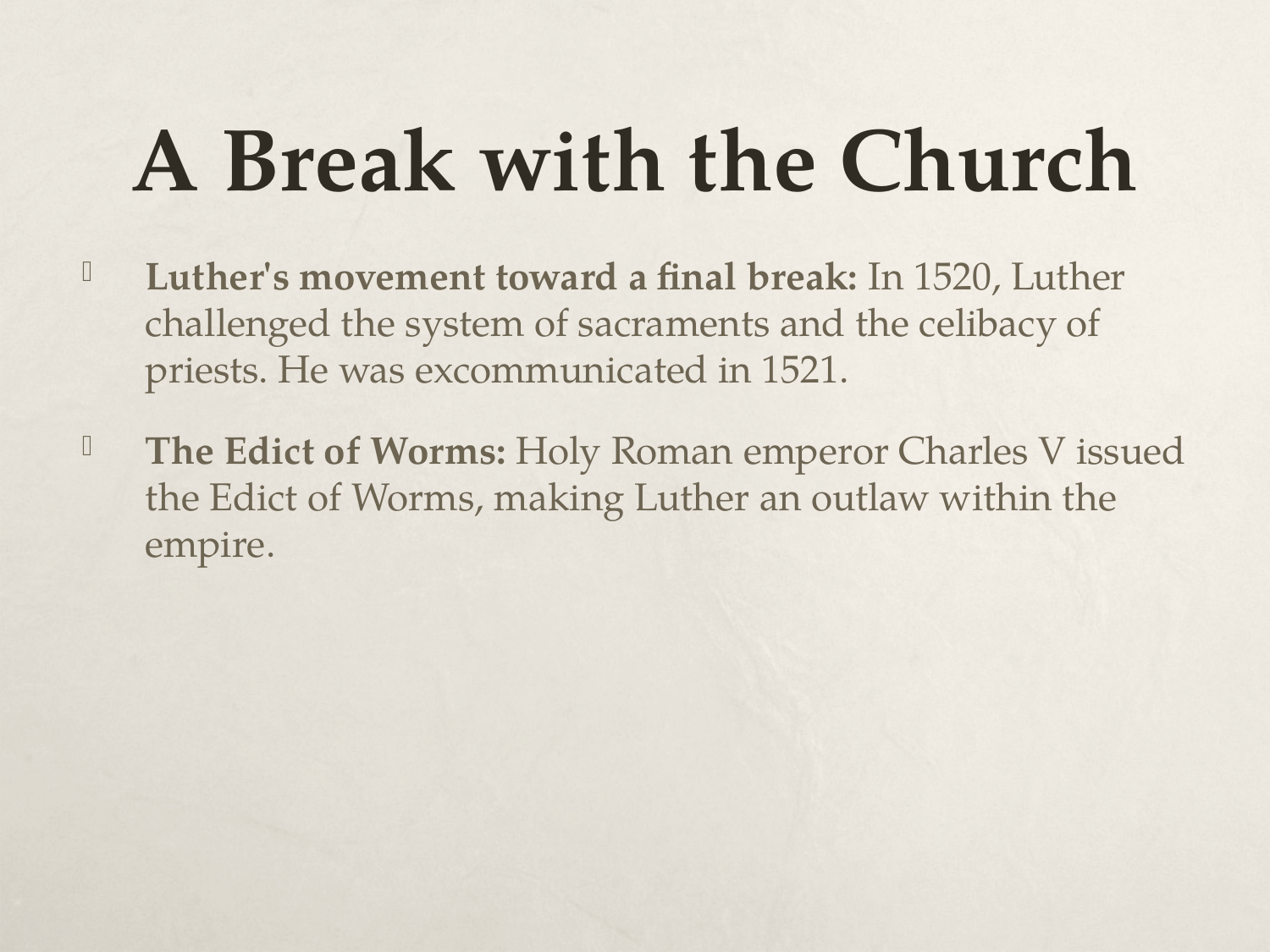

# A Break with the Church
Luther's movement toward a final break: In 1520, Luther challenged the system of sacraments and the celibacy of priests. He was excommunicated in 1521.
The Edict of Worms: Holy Roman emperor Charles V issued the Edict of Worms, making Luther an outlaw within the empire.